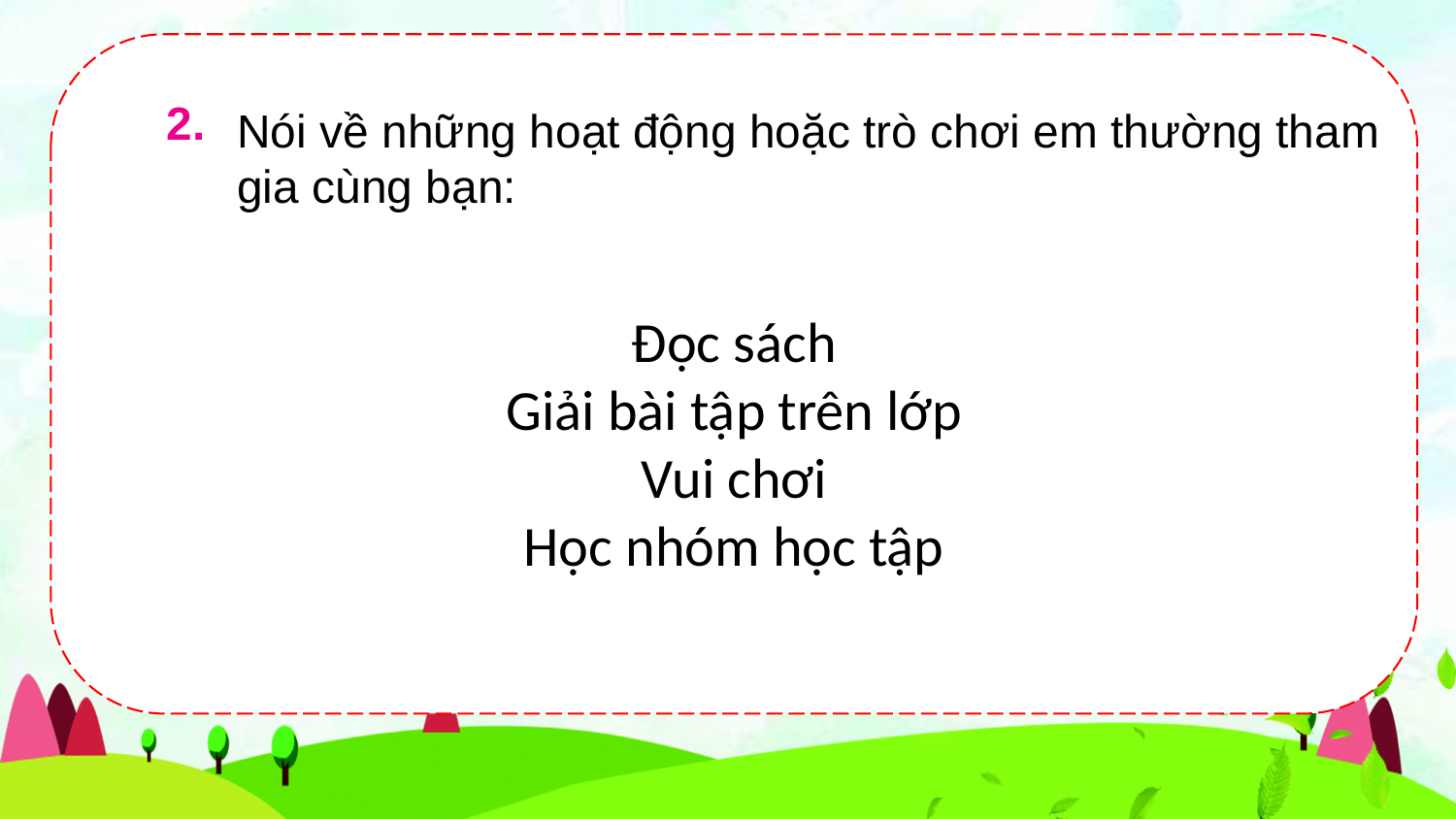

Đọc sách
Giải bài tập trên lớp
Vui chơi
Học nhóm học tập
2.
Nói về những hoạt động hoặc trò chơi em thường tham gia cùng bạn: